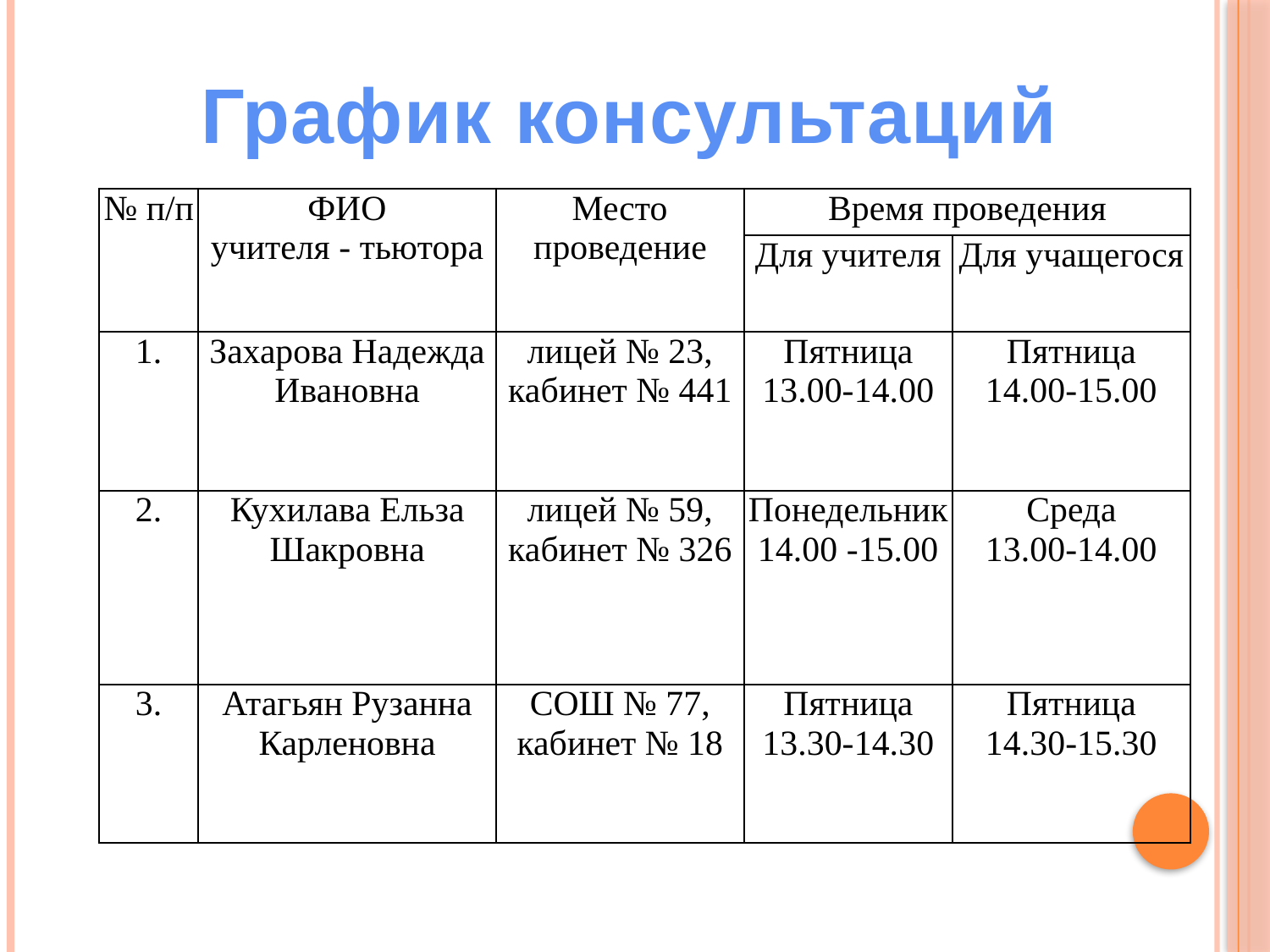

График консультаций
| № п/п | ФИО учителя - тьютора | Место проведение | Время проведения |  |
| --- | --- | --- | --- | --- |
|  |  |  | Для учителя | Для учащегося |
| 1. | Захарова Надежда Ивановна | лицей № 23, кабинет № 441 | Пятница 13.00-14.00 | Пятница 14.00-15.00 |
| 2. | Кухилава Ельза Шакровна | лицей № 59, кабинет № 326 | Понедельник 14.00 -15.00 | Среда 13.00-14.00 |
| 3. | Атагьян Рузанна Карленовна | СОШ № 77, кабинет № 18 | Пятница 13.30-14.30 | Пятница 14.30-15.30 |